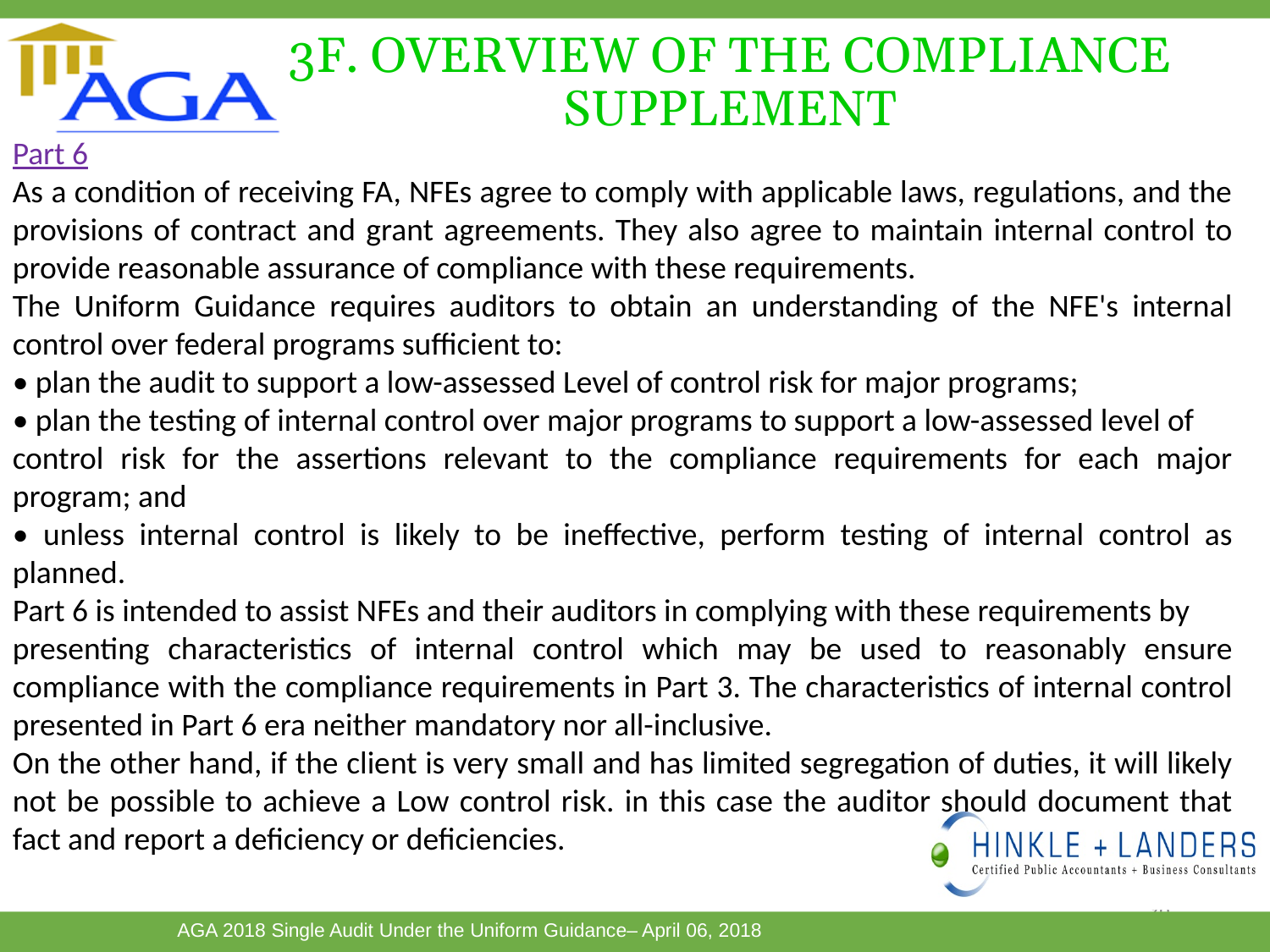

# 3F. OVERVIEW OF THE COMPLIANCE SUPPLEMENT
Part 6
As a condition of receiving FA, NFEs agree to comply with applicable laws, regulations, and the provisions of contract and grant agreements. They also agree to maintain internal control to provide reasonable assurance of compliance with these requirements.
The Uniform Guidance requires auditors to obtain an understanding of the NFE's internal control over federal programs sufficient to:
• plan the audit to support a low-assessed Level of control risk for major programs;
• plan the testing of internal control over major programs to support a low-assessed level of
control risk for the assertions relevant to the compliance requirements for each major program; and
• unless internal control is likely to be ineffective, perform testing of internal control as planned.
Part 6 is intended to assist NFEs and their auditors in complying with these requirements by
presenting characteristics of internal control which may be used to reasonably ensure compliance with the compliance requirements in Part 3. The characteristics of internal control presented in Part 6 era neither mandatory nor all-inclusive.
On the other hand, if the client is very small and has limited segregation of duties, it will likely not be possible to achieve a Low control risk. in this case the auditor should document that fact and report a deficiency or deficiencies.
96
This Photo by Unknown Author is licensed under CC BY-SA